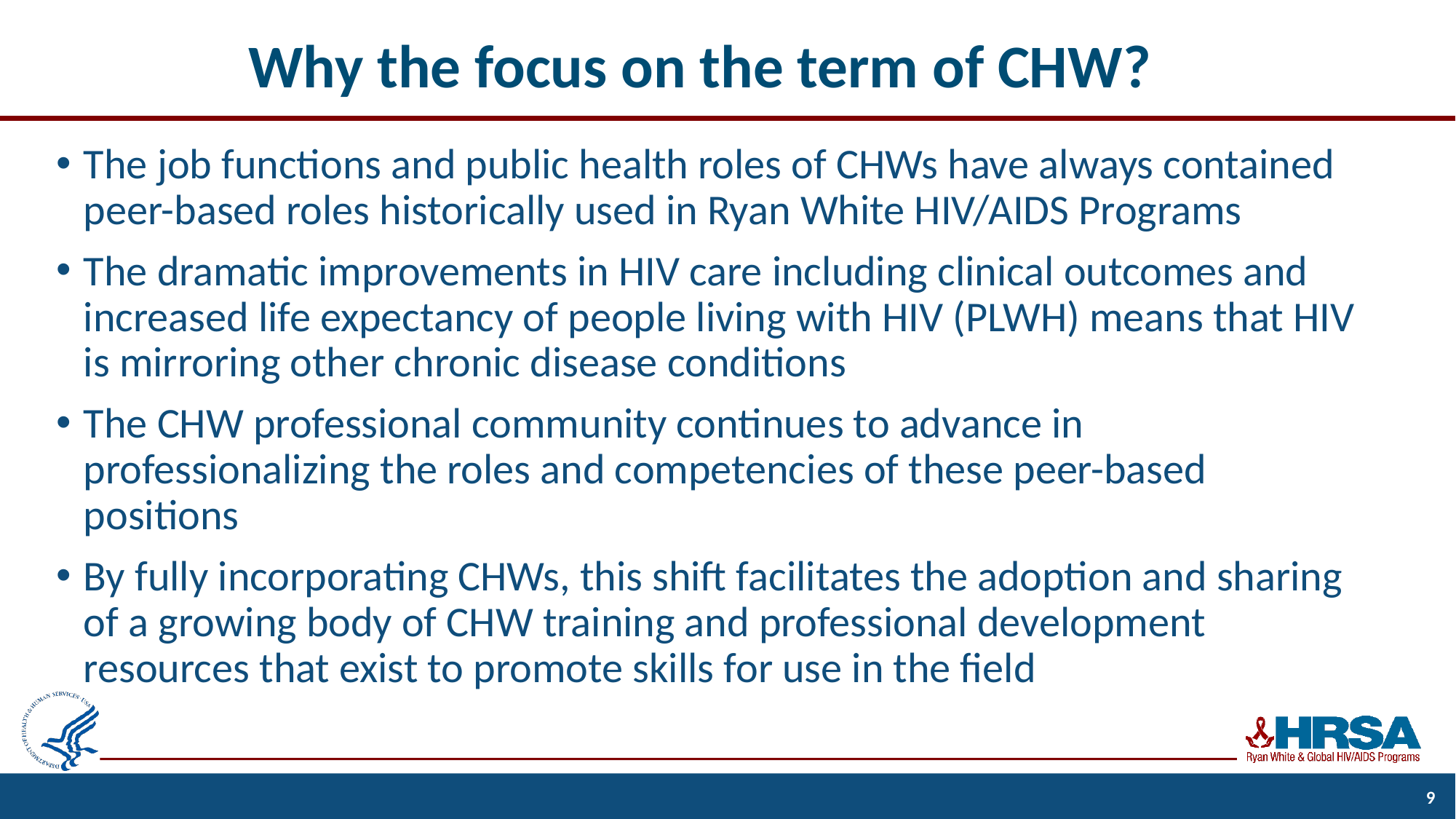

# Why the focus on the term of CHW?
The job functions and public health roles of CHWs have always contained peer-based roles historically used in Ryan White HIV/AIDS Programs
The dramatic improvements in HIV care including clinical outcomes and increased life expectancy of people living with HIV (PLWH) means that HIV is mirroring other chronic disease conditions
The CHW professional community continues to advance in professionalizing the roles and competencies of these peer-based positions
By fully incorporating CHWs, this shift facilitates the adoption and sharing of a growing body of CHW training and professional development resources that exist to promote skills for use in the field
9